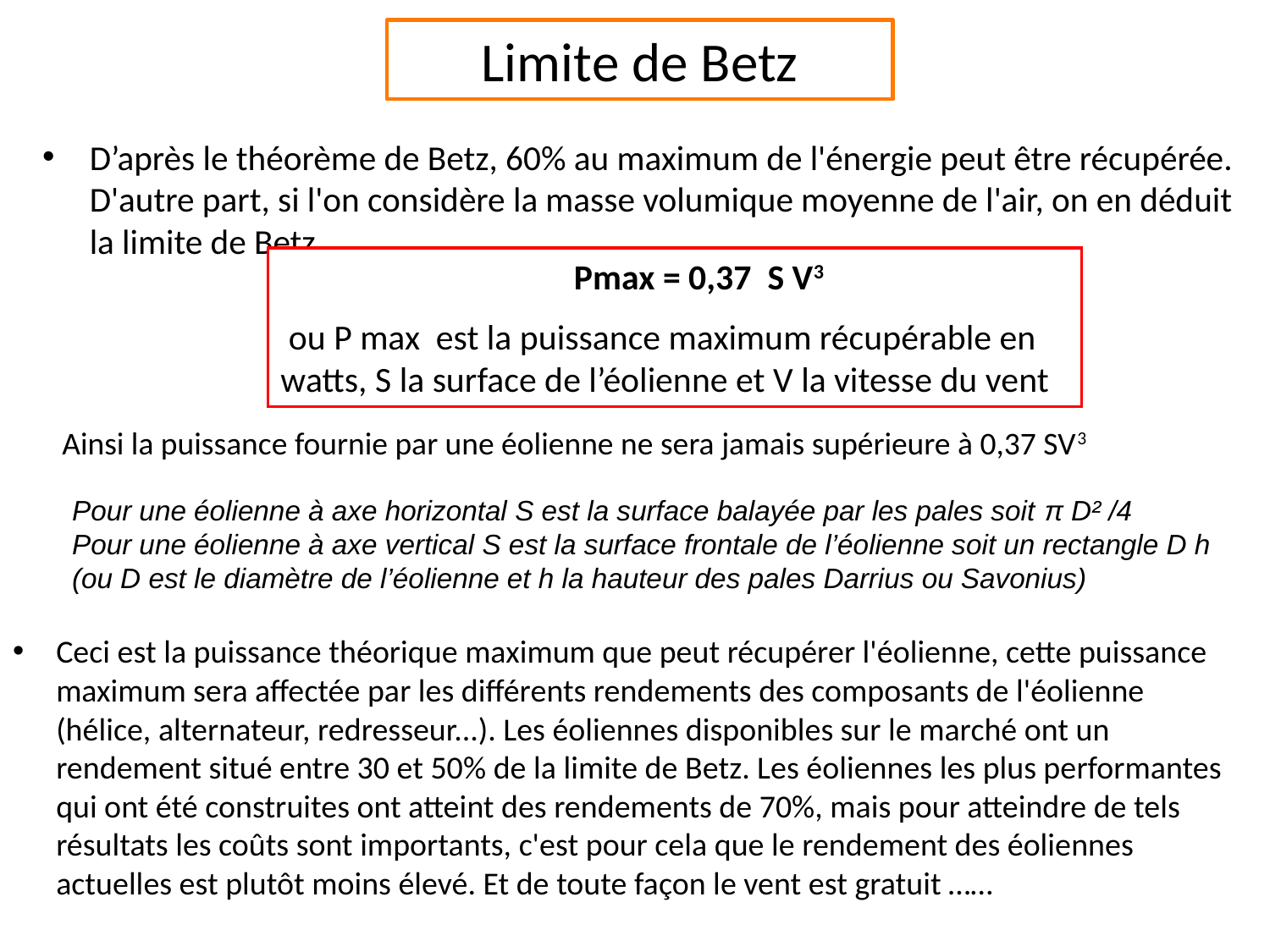

# Limite de Betz
D’après le théorème de Betz, 60% au maximum de l'énergie peut être récupérée.
D'autre part, si l'on considère la masse volumique moyenne de l'air, on en déduit la limite de Betz.
                                                                  Pmax = 0,37  S V3
 ou P max  est la puissance maximum récupérable en watts, S la surface de l’éolienne et V la vitesse du vent
Ainsi la puissance fournie par une éolienne ne sera jamais supérieure à 0,37 SV3
Pour une éolienne à axe horizontal S est la surface balayée par les pales soit π D² /4
Pour une éolienne à axe vertical S est la surface frontale de l’éolienne soit un rectangle D h
(ou D est le diamètre de l’éolienne et h la hauteur des pales Darrius ou Savonius)
Ceci est la puissance théorique maximum que peut récupérer l'éolienne, cette puissance maximum sera affectée par les différents rendements des composants de l'éolienne (hélice, alternateur, redresseur...). Les éoliennes disponibles sur le marché ont un rendement situé entre 30 et 50% de la limite de Betz. Les éoliennes les plus performantes qui ont été construites ont atteint des rendements de 70%, mais pour atteindre de tels résultats les coûts sont importants, c'est pour cela que le rendement des éoliennes actuelles est plutôt moins élevé. Et de toute façon le vent est gratuit ……